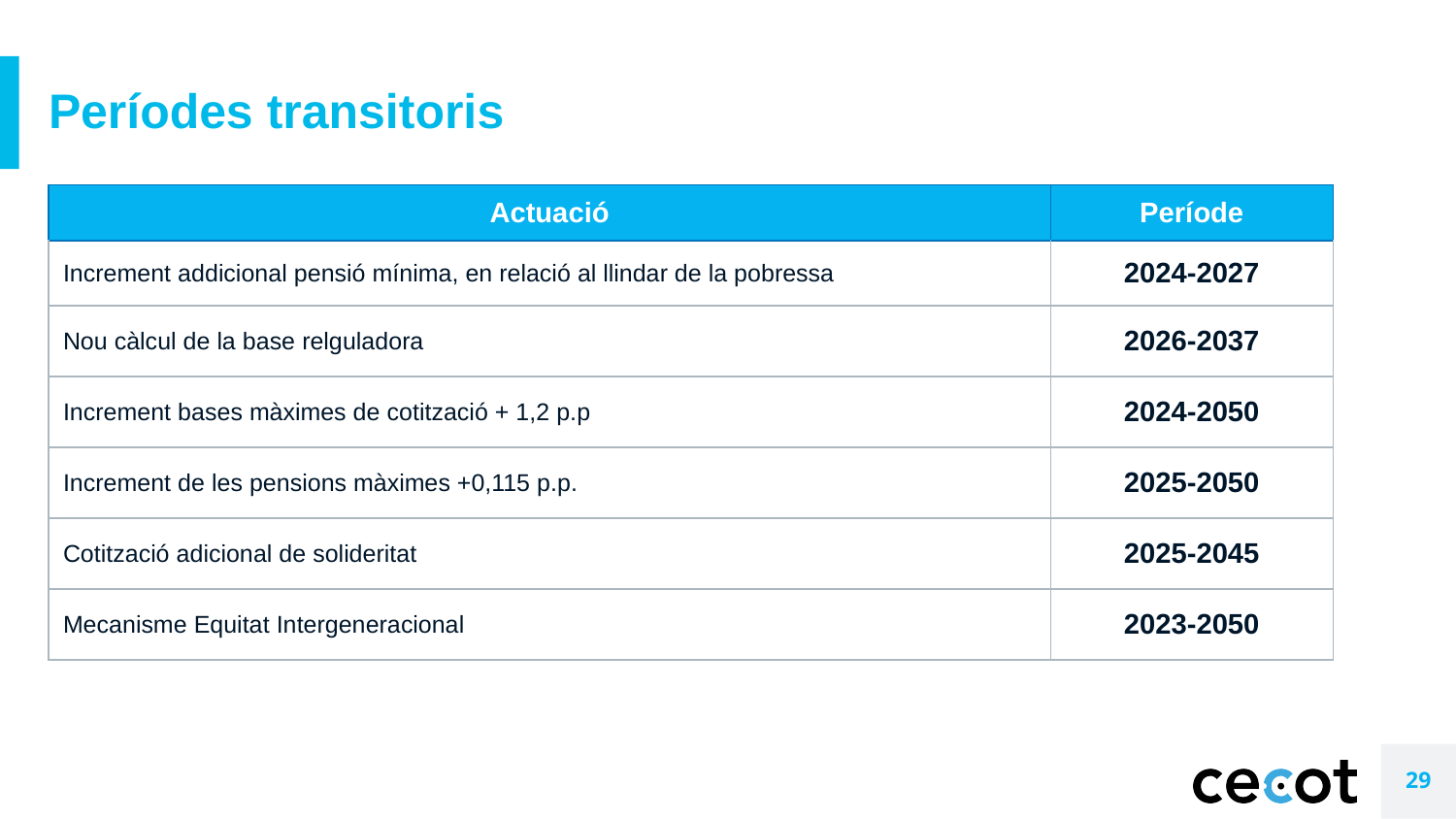

# Períodes transitoris
| Actuació | Període |
| --- | --- |
| Increment addicional pensió mínima, en relació al llindar de la pobressa | 2024-2027 |
| Nou càlcul de la base relguladora | 2026-2037 |
| Increment bases màximes de cotització + 1,2 p.p | 2024-2050 |
| Increment de les pensions màximes +0,115 p.p. | 2025-2050 |
| Cotització adicional de solideritat | 2025-2045 |
| Mecanisme Equitat Intergeneracional | 2023-2050 |
29